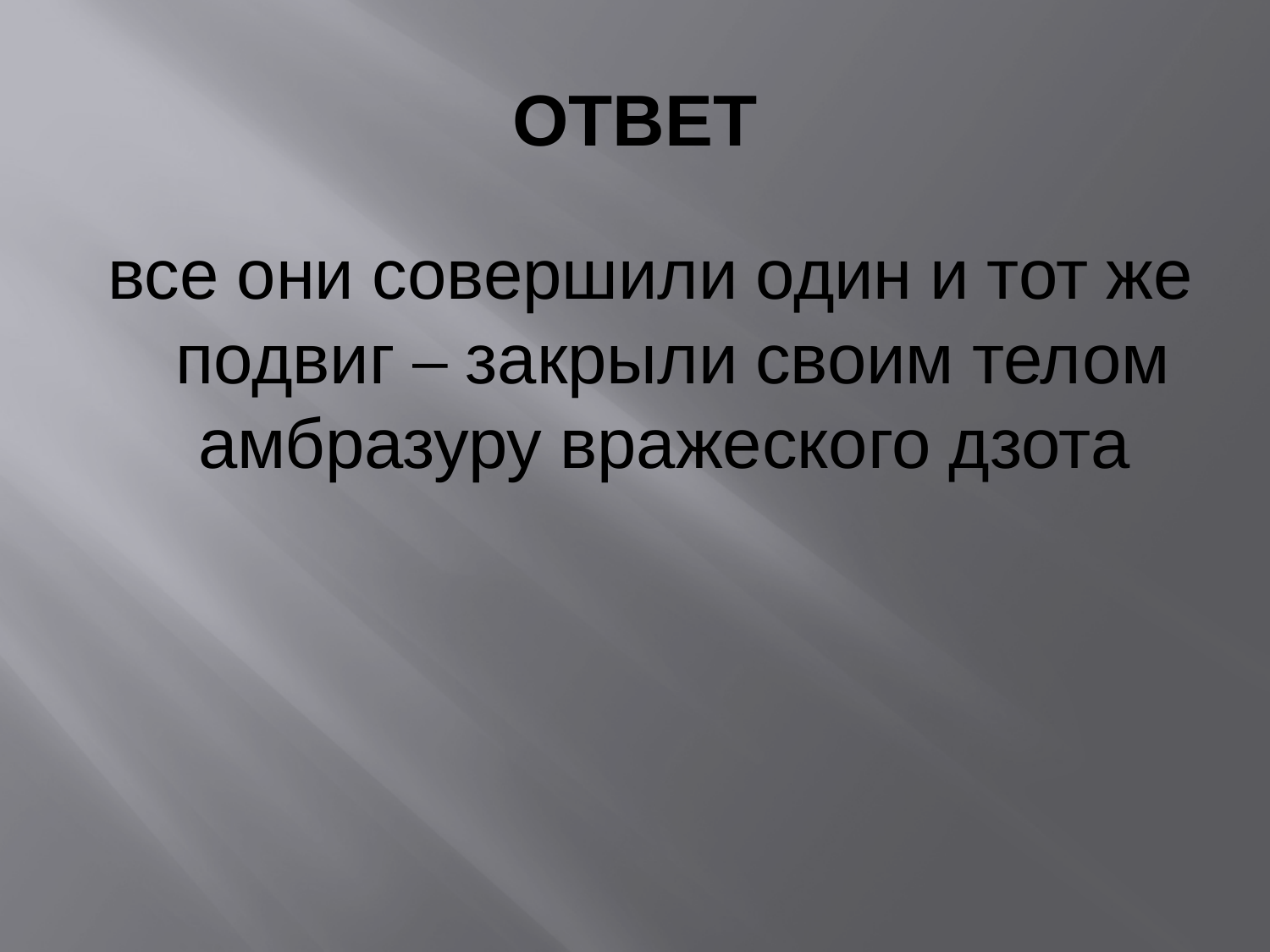

# ОТВЕТ
 все они совершили один и тот же подвиг – закрыли своим телом амбразуру вражеского дзота